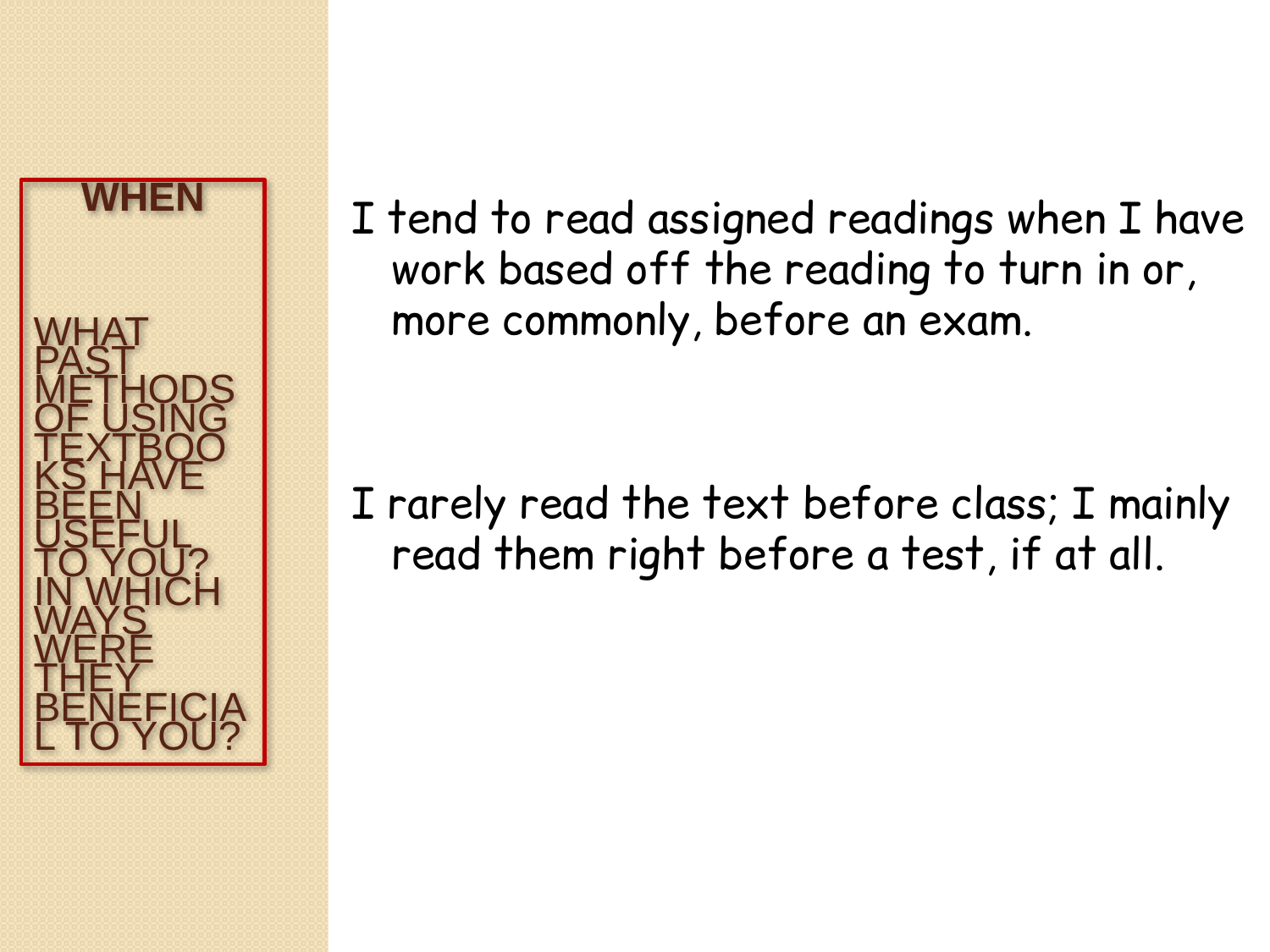

I tend to read assigned readings when I have work based off the reading to turn in or, more commonly, before an exam.

I rarely read the text before class; I mainly read them right before a test, if at all.
When

What past methods of using textbooks have been useful to you? In which ways were they beneficial to you?